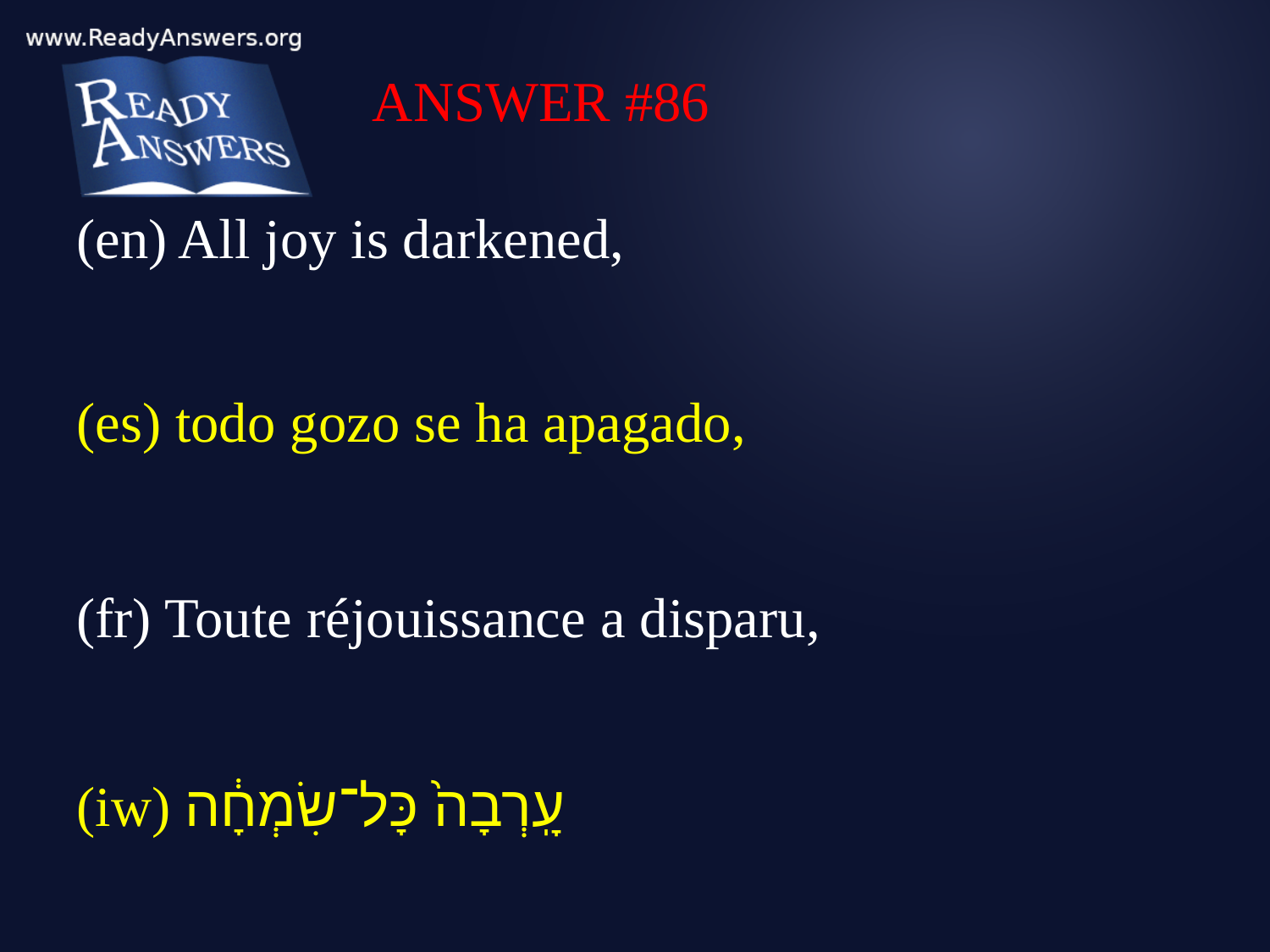

ANSWER #86
(en) All joy is darkened,
(es) todo gozo se ha apagado,
(fr) Toute réjouissance a disparu,
(iw) עָֽרְבָה֙ כָּל־שִׂמְחָ֔ה